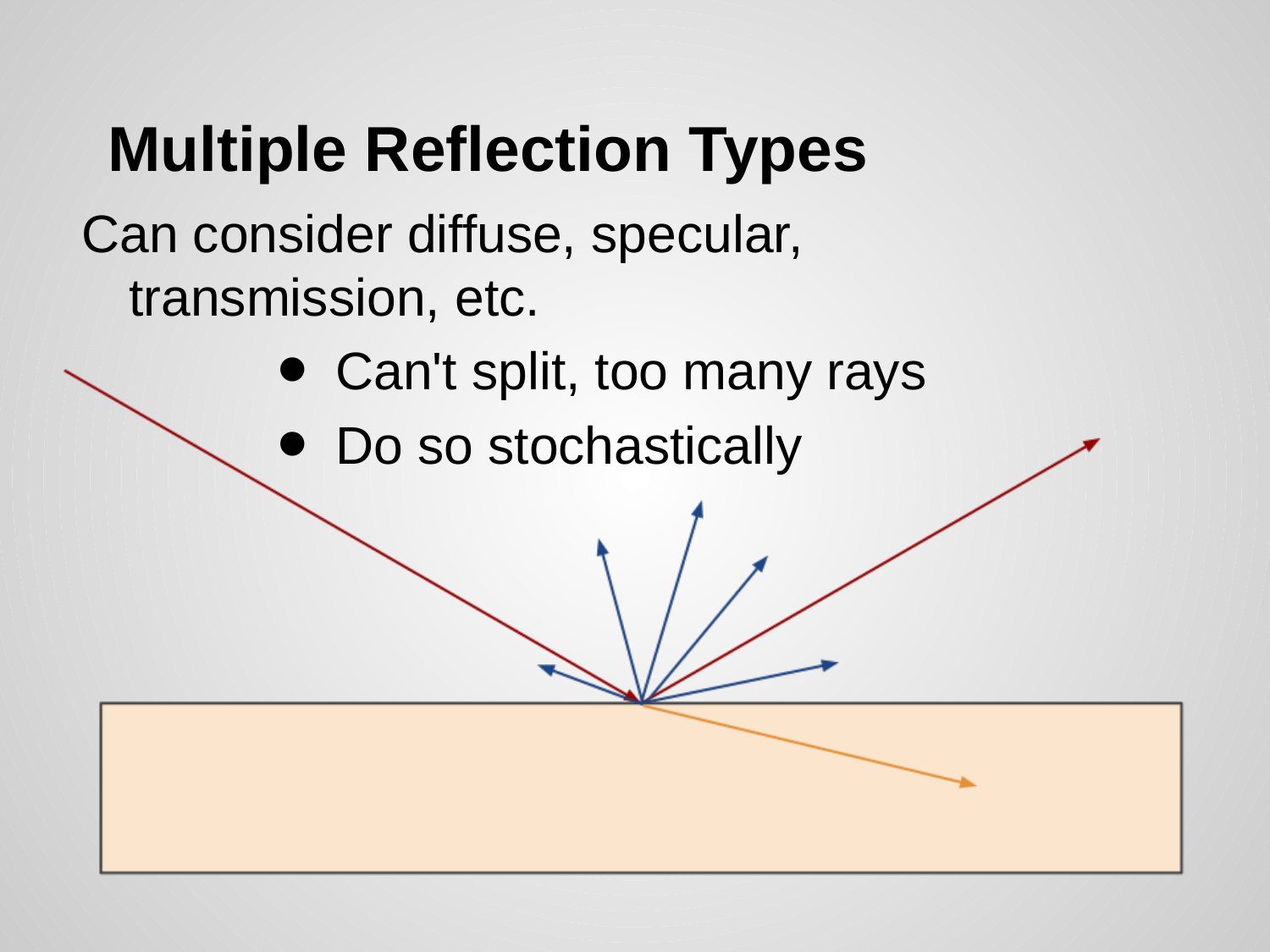

# Multiple Reflection Types
Can consider diffuse, specular, transmission, etc.
Can't split, too many rays
Do so stochastically